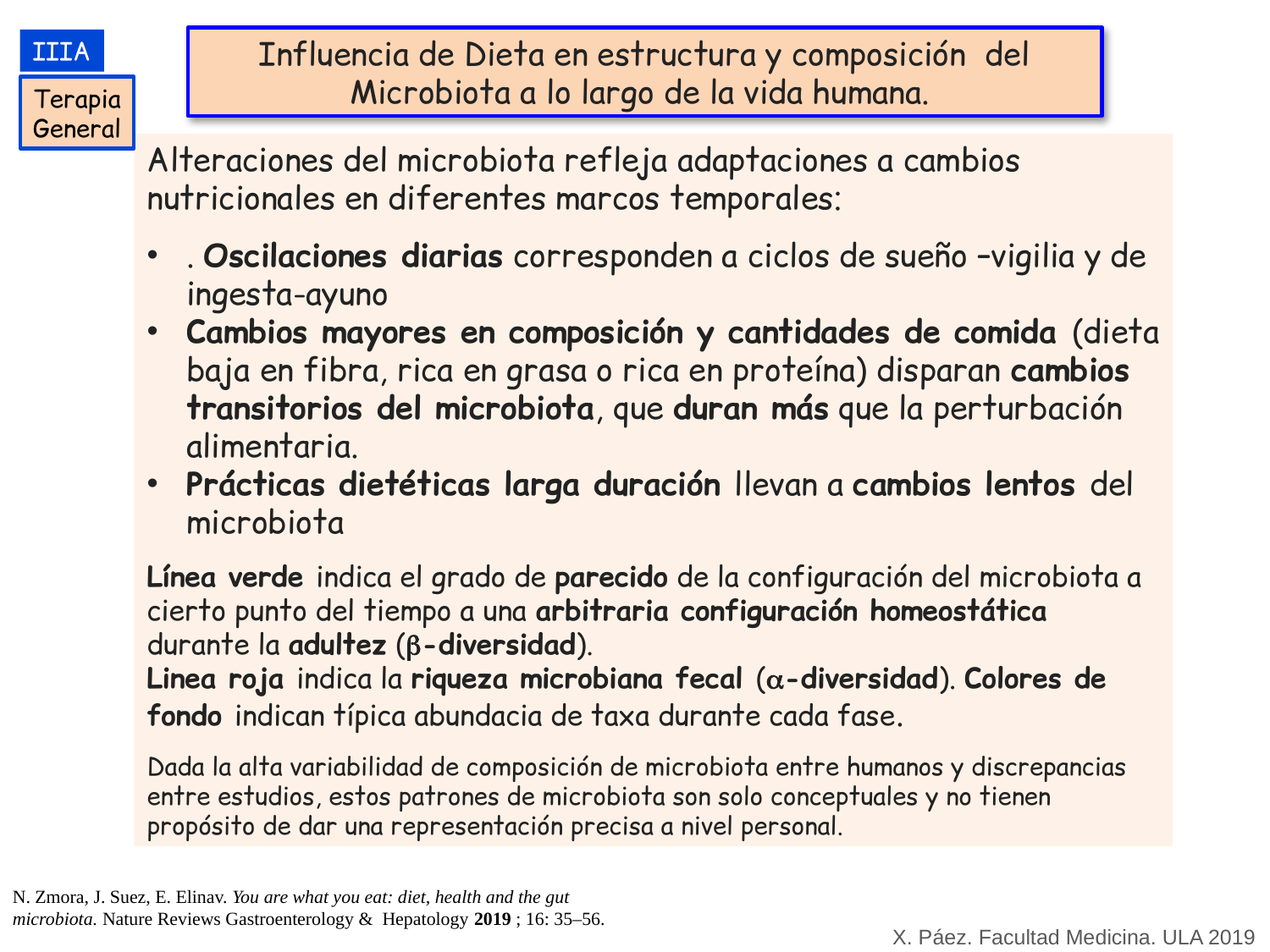

Influencia de Dieta en estructura y composición  del Microbiota a lo largo de la vida humana.
IIIA
Terapia
General
Alteraciones del microbiota refleja adaptaciones a cambios nutricionales en diferentes marcos temporales:

. Oscilaciones diarias corresponden a ciclos de sueño –vigilia y de ingesta-ayuno
Cambios mayores en composición y cantidades de comida (dieta baja en fibra, rica en grasa o rica en proteína) disparan cambios transitorios del microbiota, que duran más que la perturbación alimentaria.
Prácticas dietéticas larga duración llevan a cambios lentos del microbiota

Línea verde indica el grado de parecido de la configuración del microbiota a cierto punto del tiempo a una arbitraria configuración homeostática durante la adultez (β-diversidad).
Linea roja indica la riqueza microbiana fecal (α-diversidad). Colores de fondo indican típica abundacia de taxa durante cada fase.

Dada la alta variabilidad de composición de microbiota entre humanos y discrepancias entre estudios, estos patrones de microbiota son solo conceptuales y no tienen propósito de dar una representación precisa a nivel personal.
N. Zmora, J. Suez, E. Elinav. You are what you eat: diet, health and the gut microbiota. Nature Reviews Gastroenterology &  Hepatology 2019 ; 16: 35–56.
X. Páez. Facultad Medicina. ULA 2019